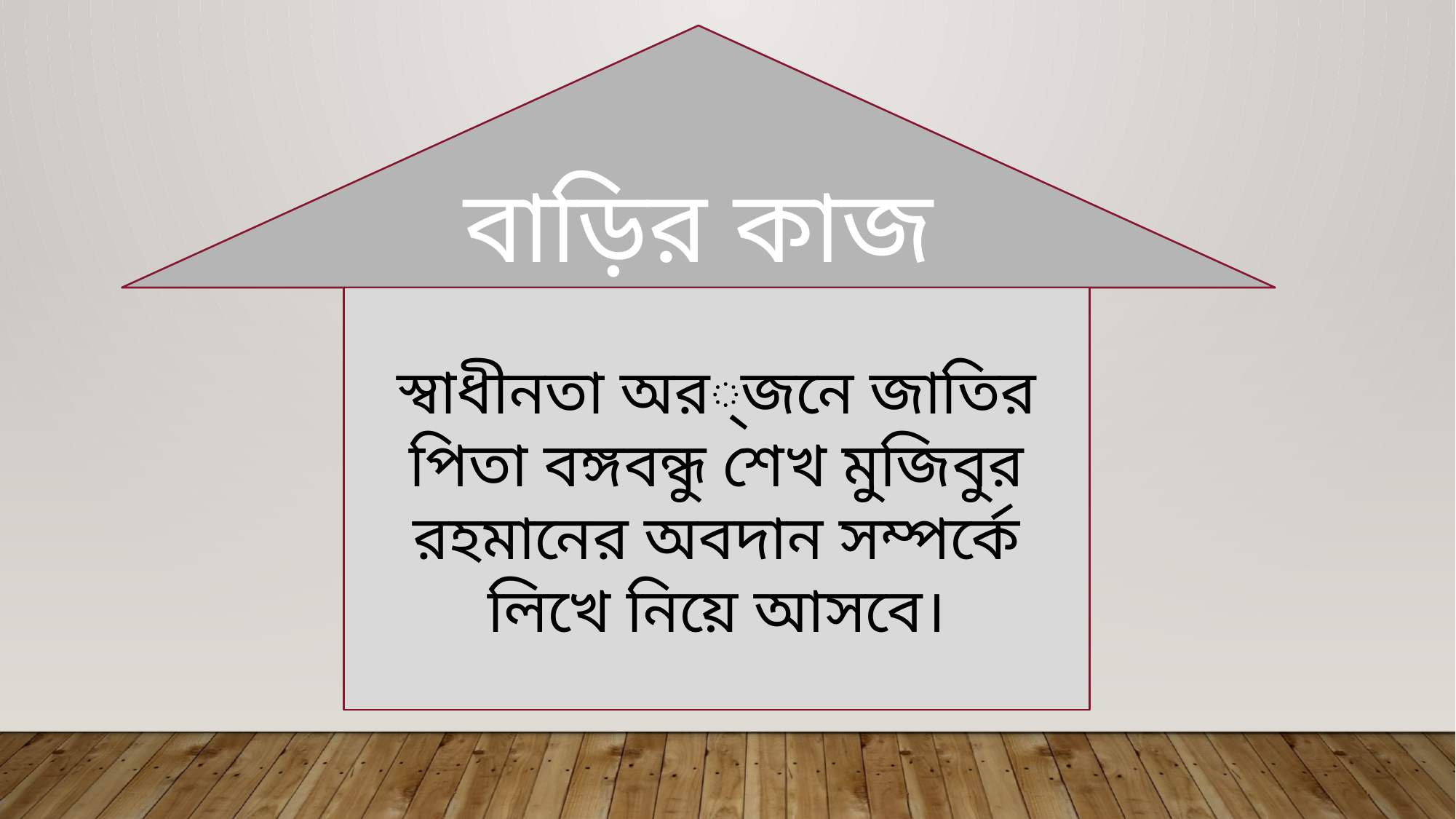

বাড়ির কাজ
স্বাধীনতা অর্জনে জাতির পিতা বঙ্গবন্ধু শেখ মুজিবুর রহমানের অবদান সম্পর্কে লিখে নিয়ে আসবে।